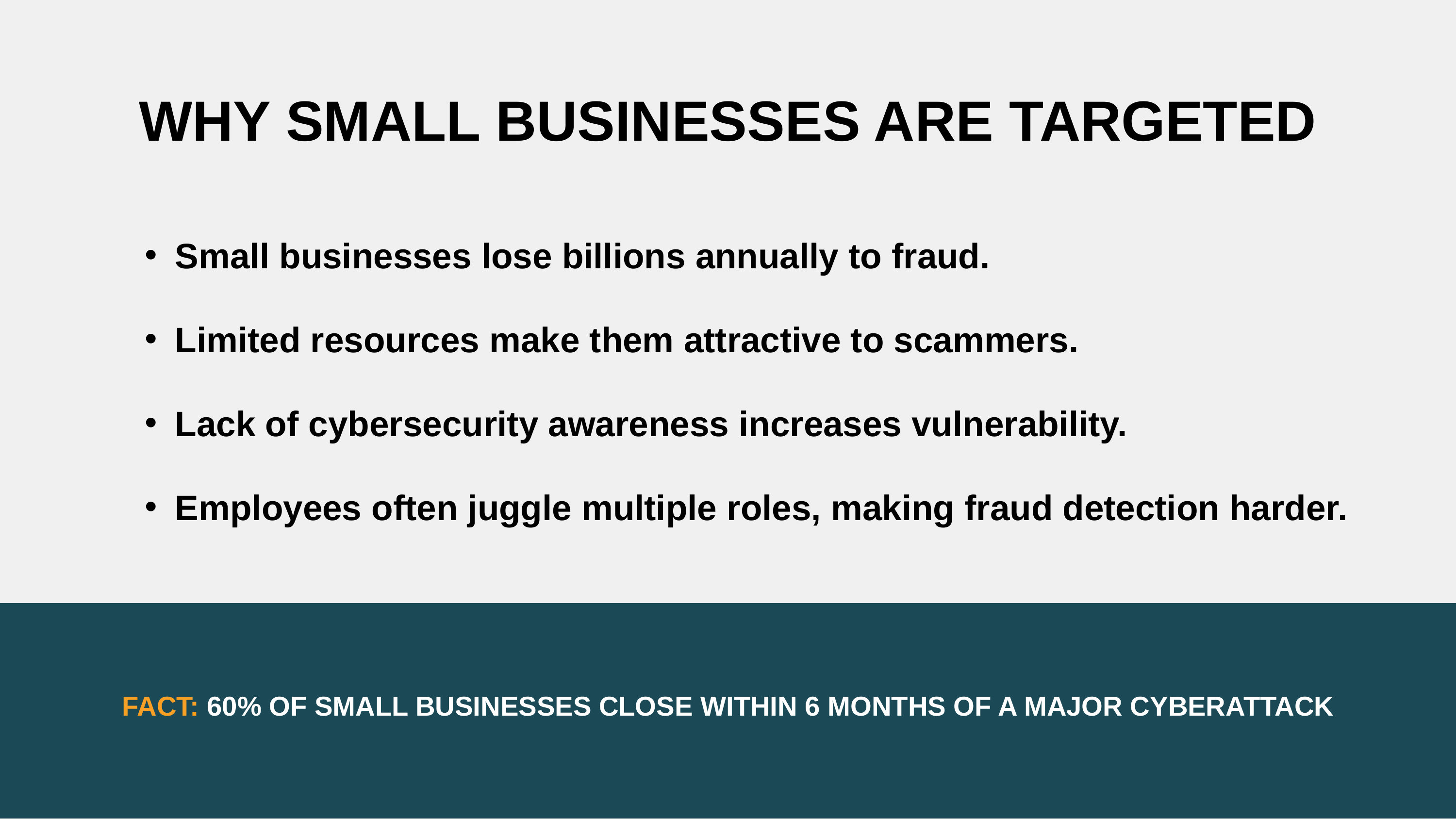

WHY SMALL BUSINESSES ARE TARGETED
Small businesses lose billions annually to fraud.
Limited resources make them attractive to scammers.
Lack of cybersecurity awareness increases vulnerability.
Employees often juggle multiple roles, making fraud detection harder.

FACT: 60% OF SMALL BUSINESSES CLOSE WITHIN 6 MONTHS OF A MAJOR CYBERATTACK